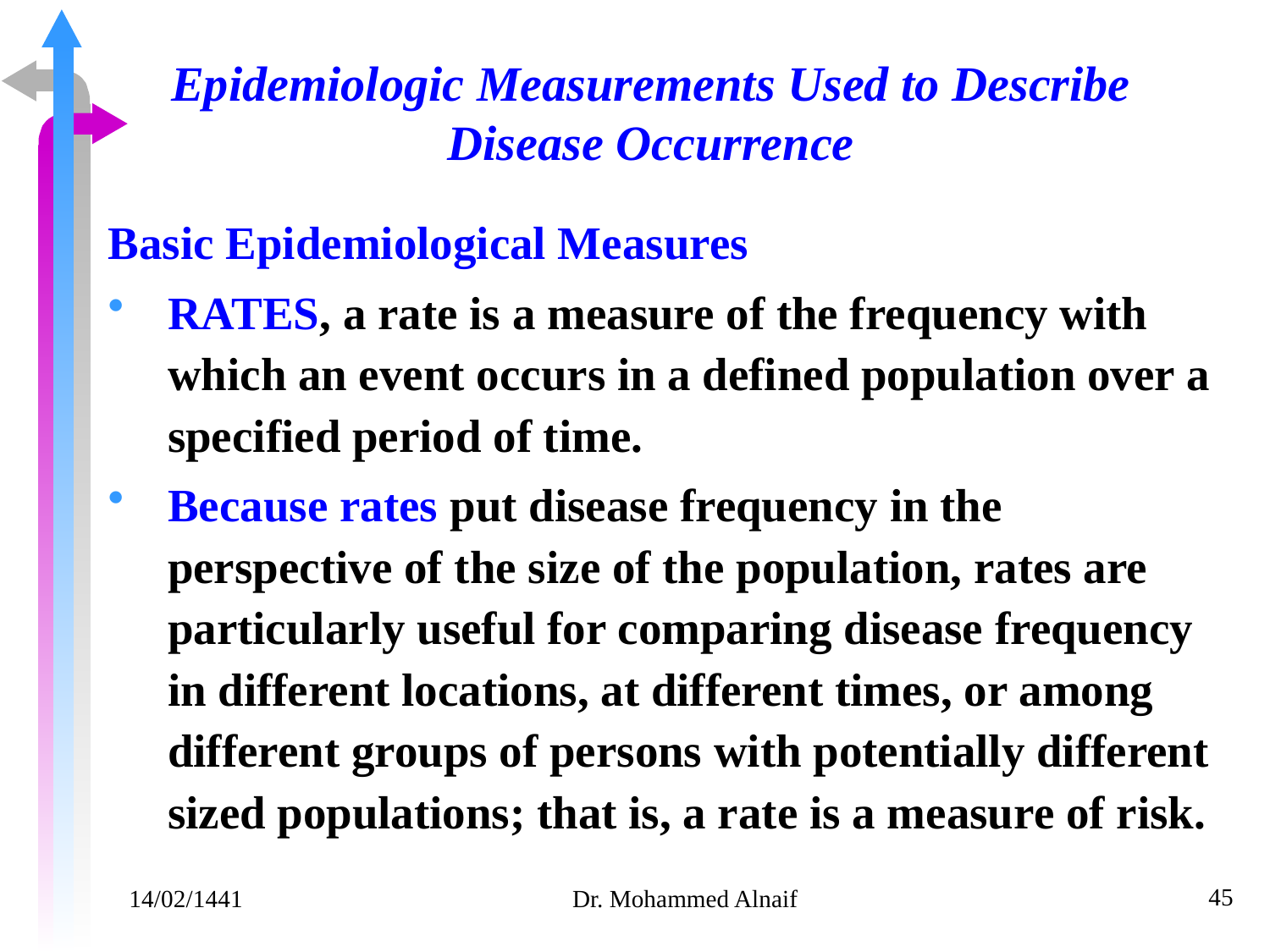

# Epidemiologic Measurements Used to Describe Disease Occurrence
Basic Epidemiological Measures
RATES, a rate is a measure of the frequency with which an event occurs in a defined population over a specified period of time.
Because rates put disease frequency in the perspective of the size of the population, rates are particularly useful for comparing disease frequency in different locations, at different times, or among different groups of persons with potentially different sized populations; that is, a rate is a measure of risk.
45
14/02/1441
Dr. Mohammed Alnaif